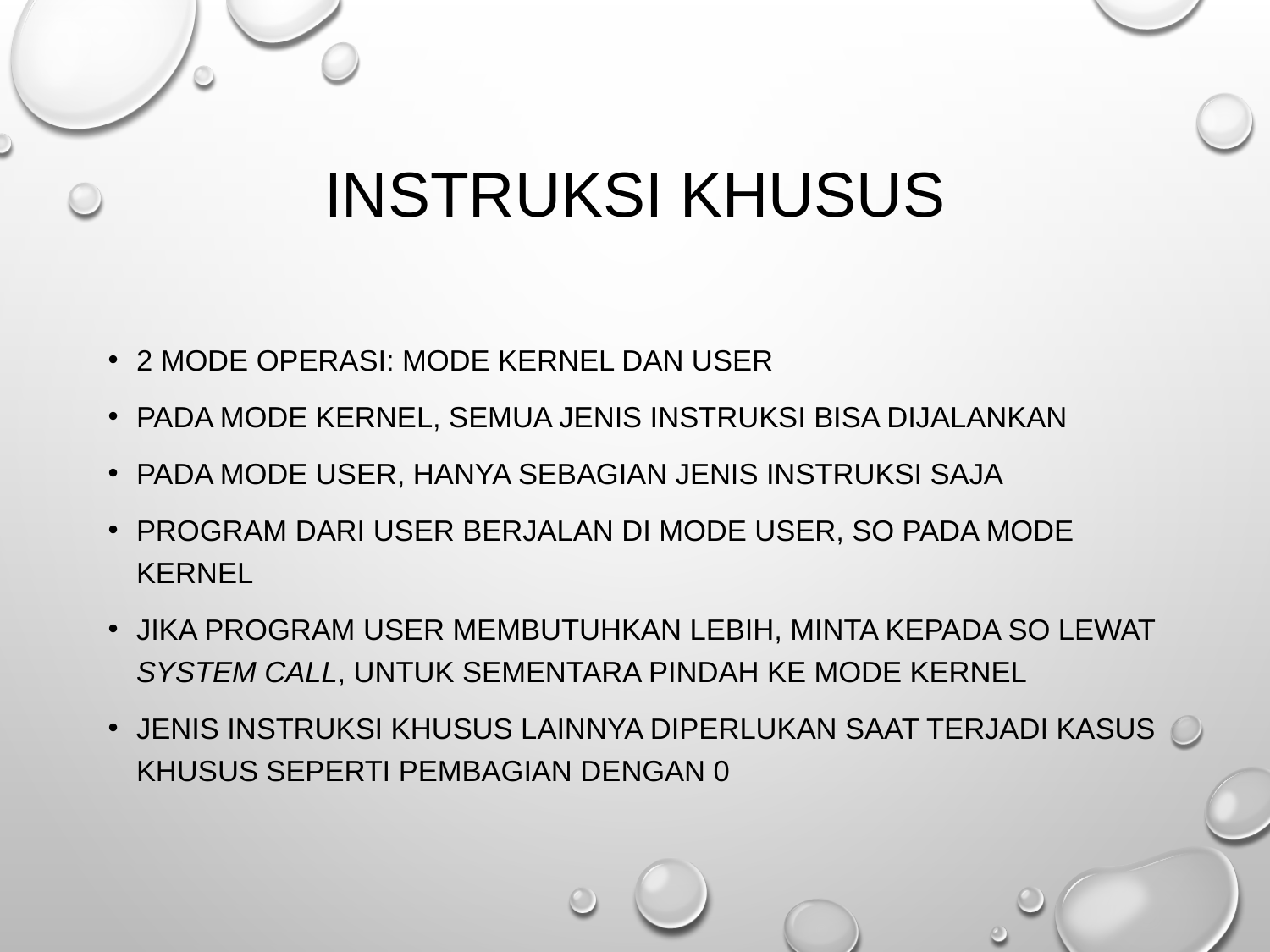

# Instruksi Khusus
2 mode operasi: mode kernel dan user
Pada mode kernel, semua jenis instruksi bisa dijalankan
Pada mode user, hanya sebagian jenis instruksi saja
Program dari user berjalan di mode user, SO pada mode kernel
Jika program user membutuhkan lebih, minta kepada SO lewat system call, untuk sementara pindah ke mode kernel
Jenis instruksi khusus lainnya diperlukan saat terjadi kasus khusus seperti pembagian dengan 0